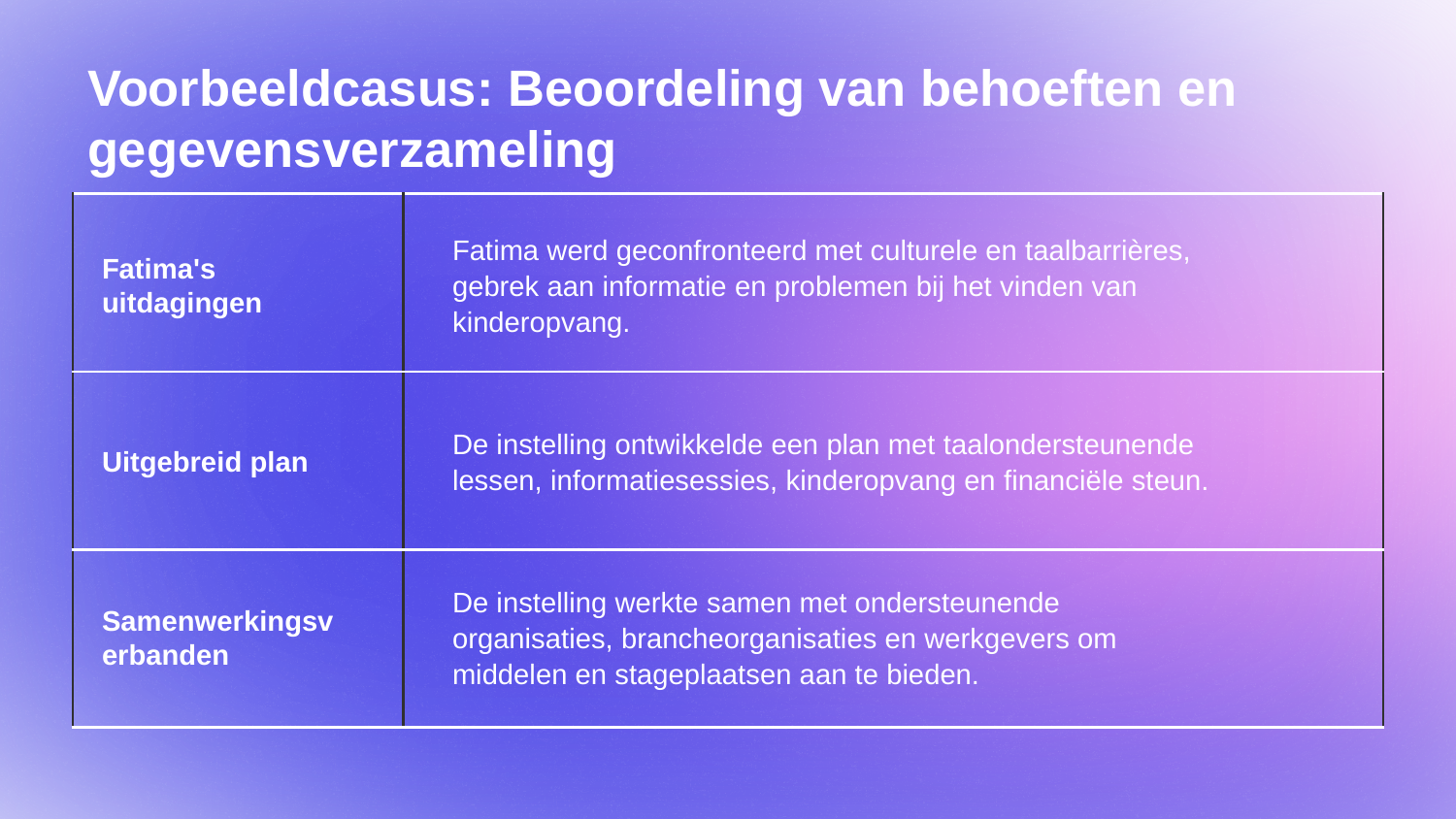

# Voorbeeldcasus: Beoordeling van behoeften en gegevensverzameling
|  |  |
| --- | --- |
|  |  |
|  |  |
Fatima werd geconfronteerd met culturele en taalbarrières, gebrek aan informatie en problemen bij het vinden van kinderopvang.
Fatima's uitdagingen
De instelling ontwikkelde een plan met taalondersteunende lessen, informatiesessies, kinderopvang en financiële steun.
Uitgebreid plan
De instelling werkte samen met ondersteunende organisaties, brancheorganisaties en werkgevers om middelen en stageplaatsen aan te bieden.
Samenwerkingsverbanden